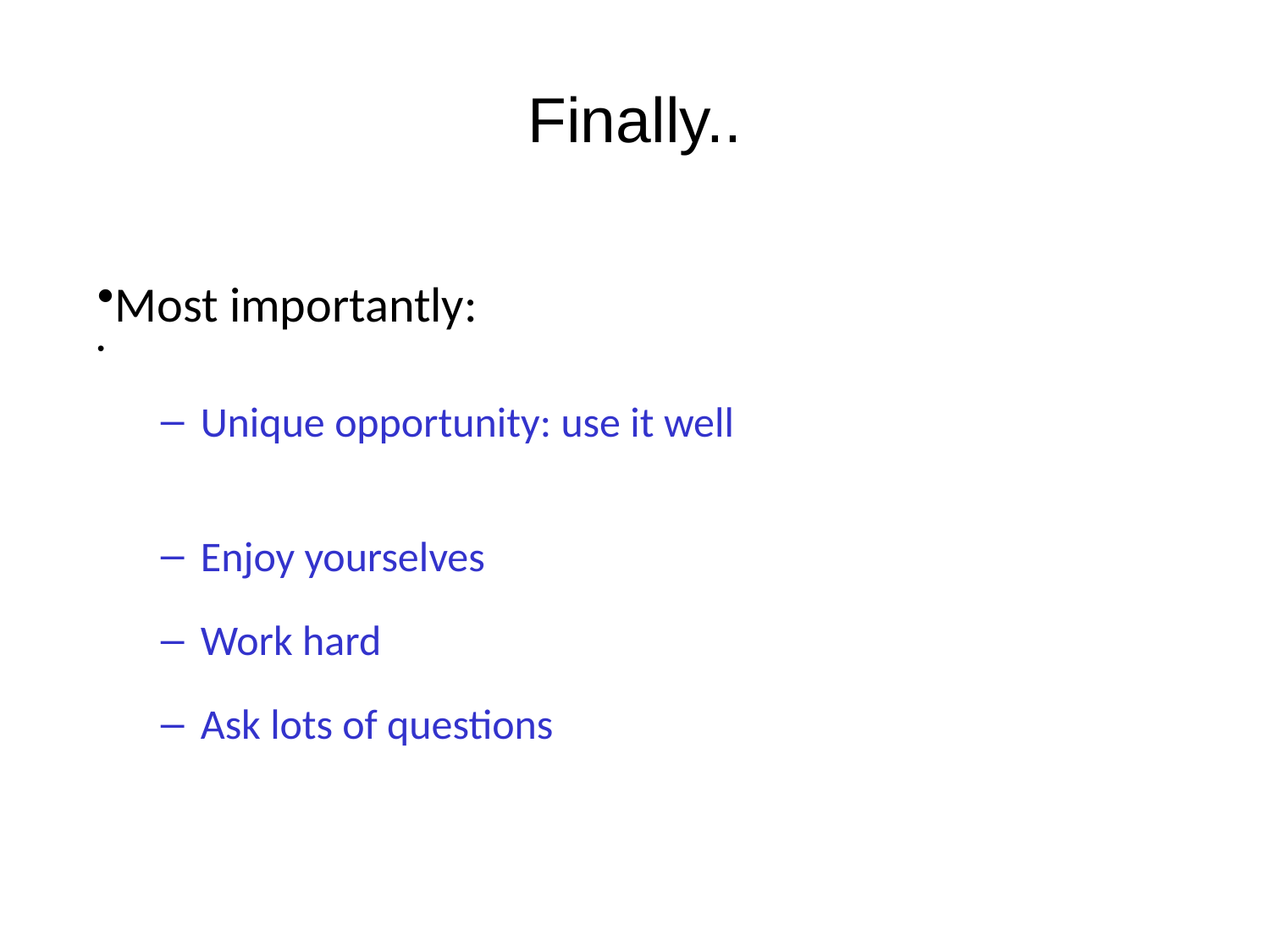

# Finally..
Most importantly:

Unique opportunity: use it well

Enjoy yourselves

Work hard

Ask lots of questions